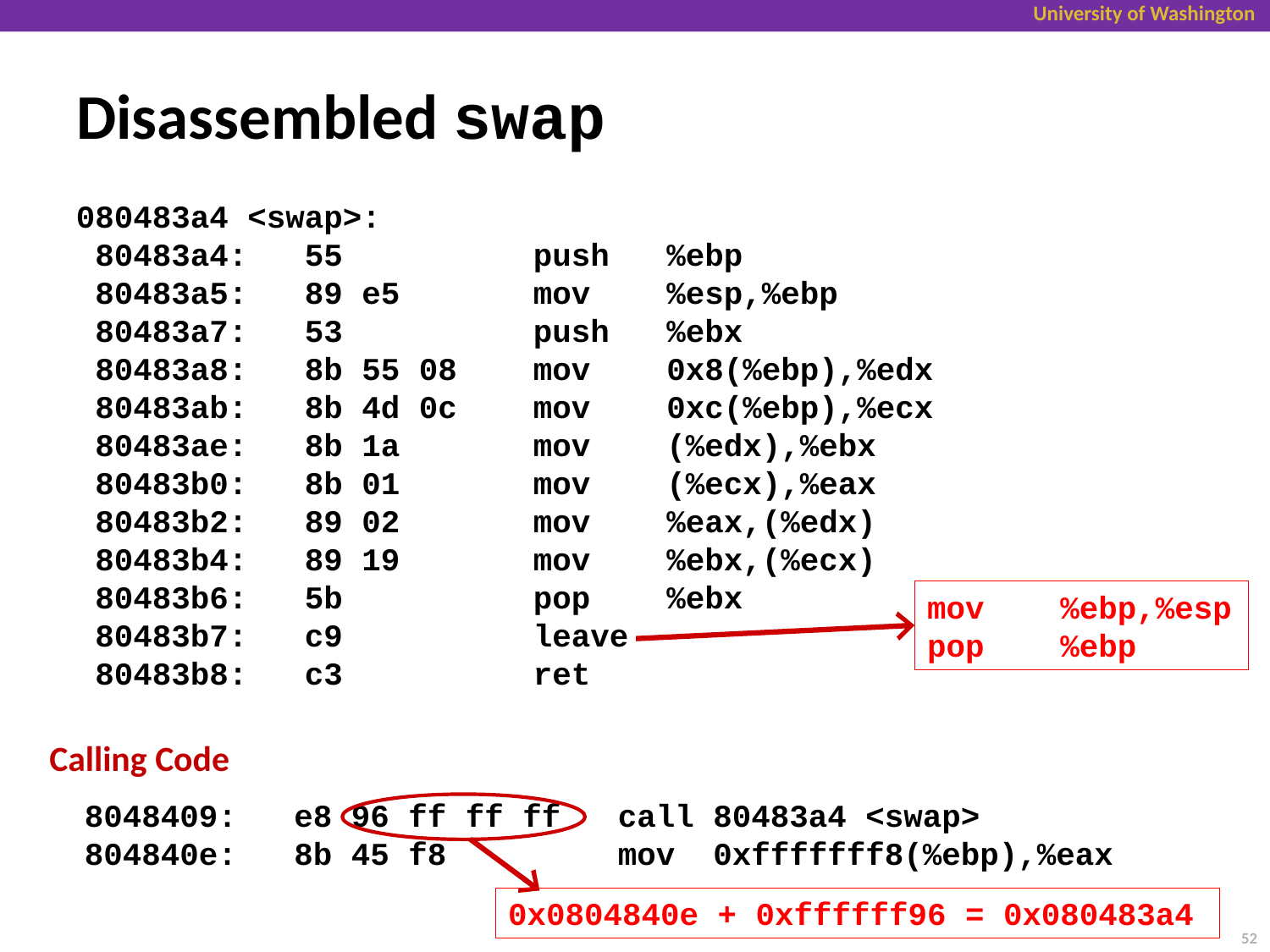

# Disassembled swap
080483a4 <swap>:
 80483a4:   55          push   %ebp
 80483a5:   89 e5       mov    %esp,%ebp
 80483a7:   53          push   %ebx
 80483a8:   8b 55 08    mov    0x8(%ebp),%edx
 80483ab:   8b 4d 0c    mov    0xc(%ebp),%ecx
 80483ae:   8b 1a       mov    (%edx),%ebx
 80483b0:   8b 01       mov    (%ecx),%eax
 80483b2:   89 02       mov    %eax,(%edx)
 80483b4:   89 19       mov    %ebx,(%ecx)
 80483b6:   5b          pop    %ebx
 80483b7:   c9          leave
 80483b8:   c3          ret
mov    %ebp,%esp
pop    %ebp
Calling Code
 8048409:   e8 96 ff ff ff   call 80483a4 <swap>
 804840e:   8b 45 f8         mov  0xfffffff8(%ebp),%eax

0x0804840e + 0xffffff96 = 0x080483a4
52